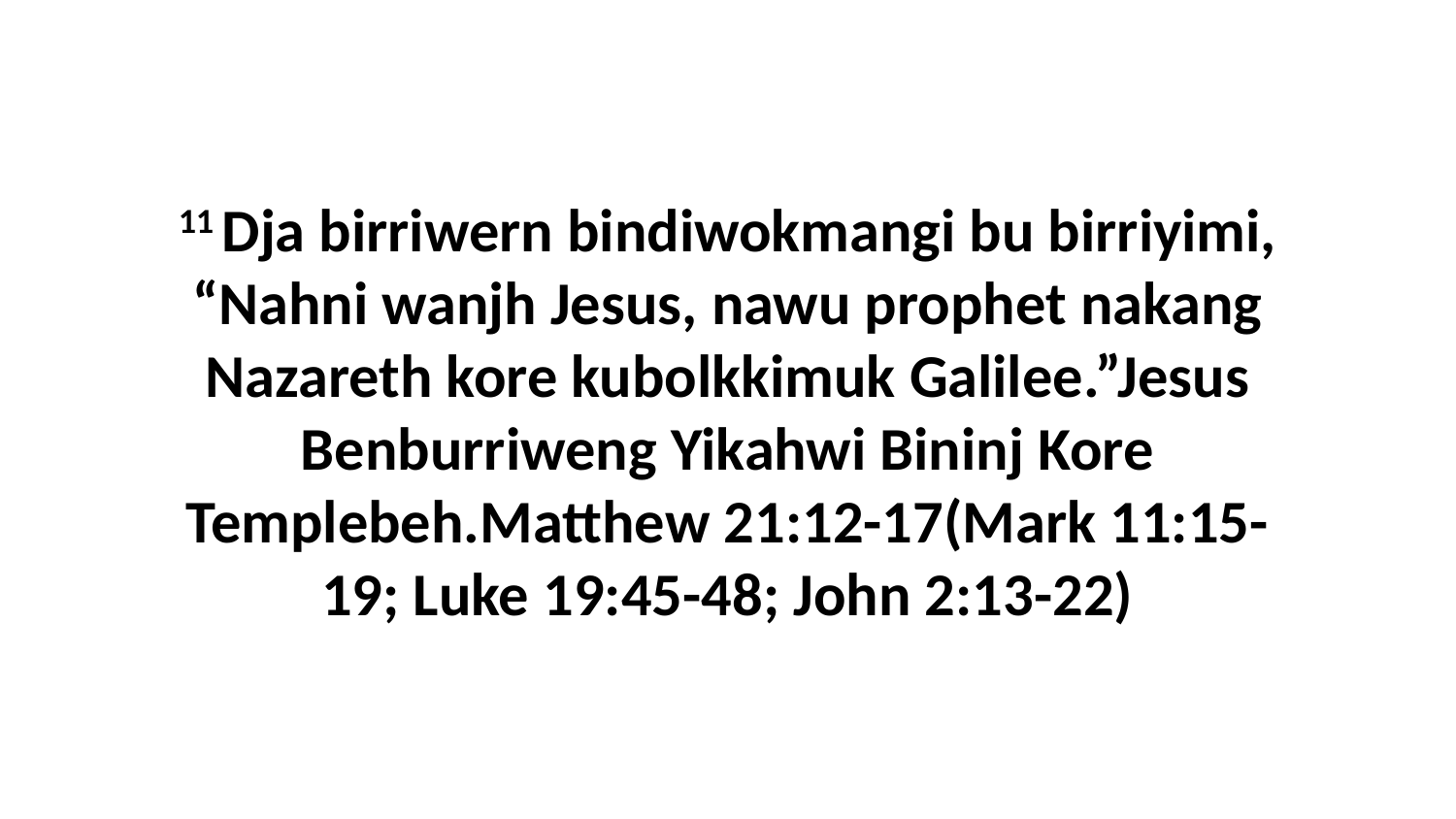

11 Dja birriwern bindiwokmangi bu birriyimi, “Nahni wanjh Jesus, nawu prophet nakang Nazareth kore kubolkkimuk Galilee.”Jesus Benburriweng Yikahwi Bininj Kore Templebeh.Matthew 21:12-17(Mark 11:15-19; Luke 19:45-48; John 2:13-22)